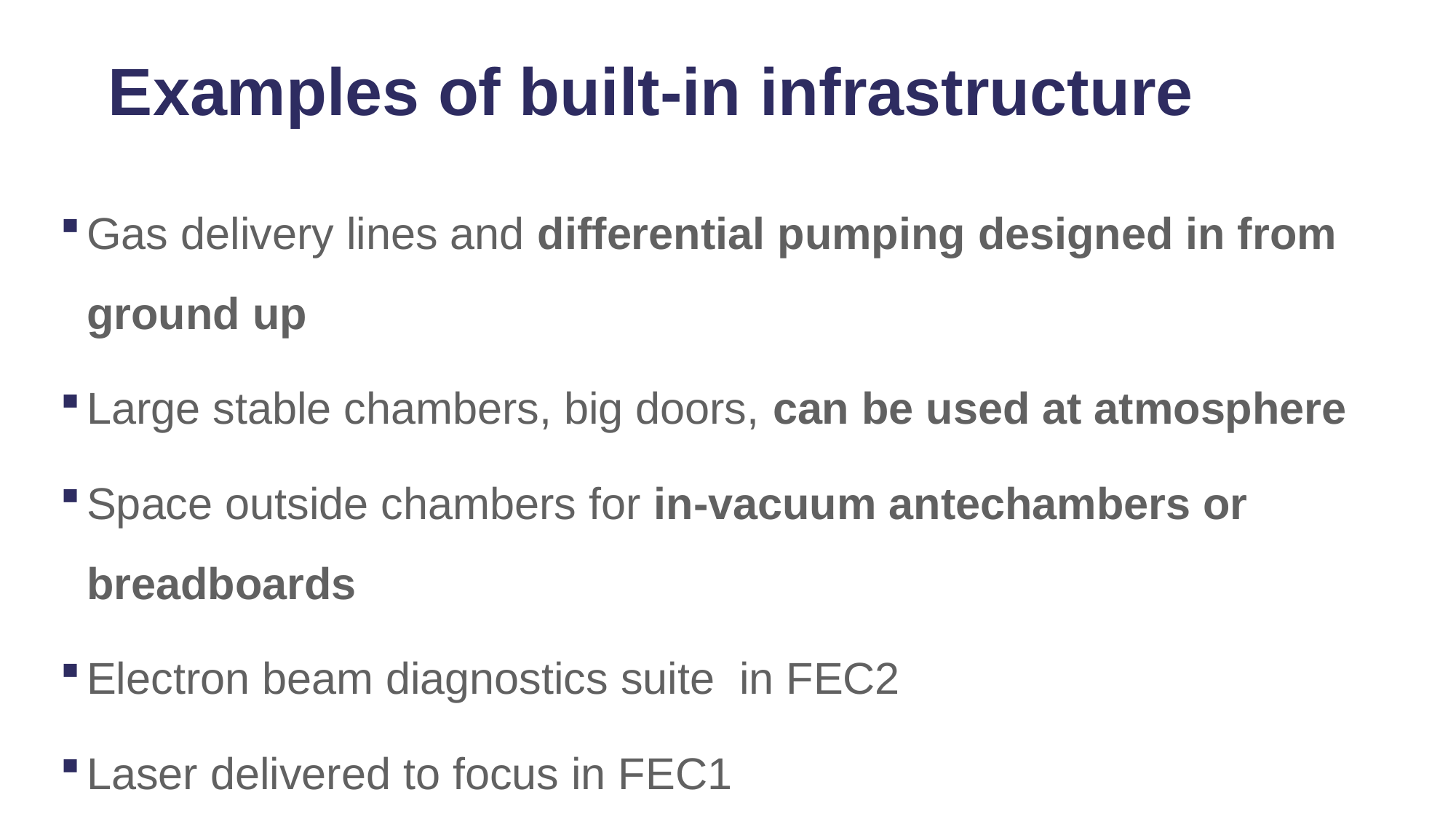

# Examples of built-in infrastructure
Gas delivery lines and differential pumping designed in from ground up
Large stable chambers, big doors, can be used at atmosphere
Space outside chambers for in-vacuum antechambers or breadboards
Electron beam diagnostics suite  in FEC2
Laser delivered to focus in FEC1